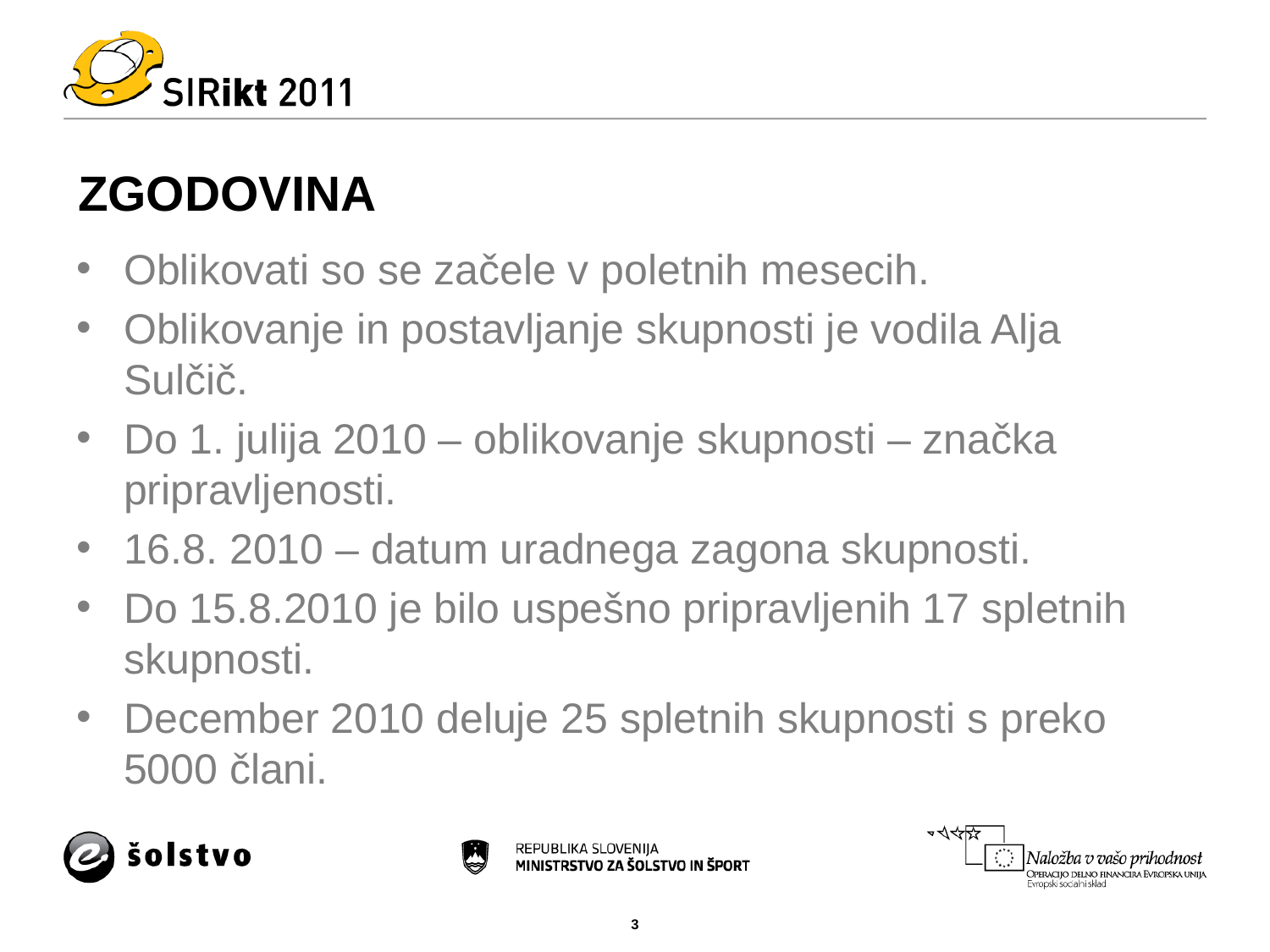

# ZGODOVINA
Oblikovati so se začele v poletnih mesecih.
Oblikovanje in postavljanje skupnosti je vodila Alja Sulčič.
Do 1. julija 2010 – oblikovanje skupnosti – značka pripravljenosti.
16.8. 2010 – datum uradnega zagona skupnosti.
Do 15.8.2010 je bilo uspešno pripravljenih 17 spletnih skupnosti.
December 2010 deluje 25 spletnih skupnosti s preko 5000 člani.

3